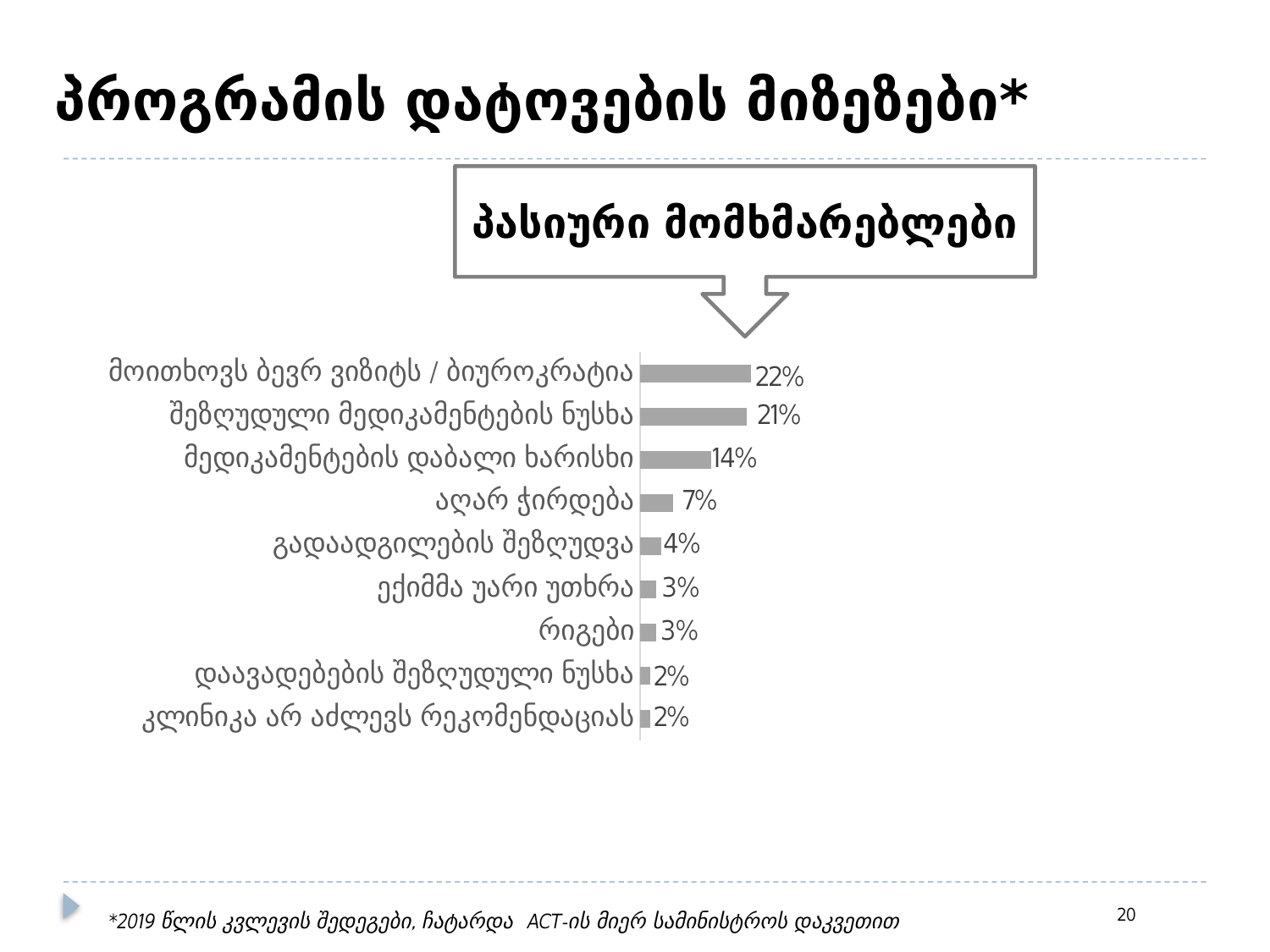

პროგრამის დატოვების მიზეზები*
პასიური მომხმარებლები

### Chart

| Category | Series 1 | Series 2 |
|---|---|---|
| მოითხოვს ბევრ ვიზიტს / ბიუროკრატია | 0.217 | 0.783 |
| შეზღუდული მედიკამენტების ნუსხა | 0.2096074800321906 | 0.7903925199678095 |
| მედიკამენტების დაბალი ხარისხი | 0.13917930789799332 | 0.8608206921020067 |
| აღარ ჭირდება | 0.06529884649665554 | 0.9347011535033445 |
| გადაადგილების შეზღუდვა | 0.04123103815301002 | 0.95876896184699 |
| ექიმმა უარი უთხრა | 0.03264942324832777 | 0.9673505767516722 |
| რიგები | 0.03264942324832777 | 0.9673505767516722 |
| დაავადებების შეზღუდული ნუსხა | 0.02061551907650501 | 0.979384480923495 |
| კლინიკა არ აძლევს რეკომენდაციას | 0.02061551907650501 | 0.979384480923495 |
20
*2019 წლის კვლევის შედეგები, ჩატარდა  ACT-ის მიერ სამინისტროს დაკვეთით